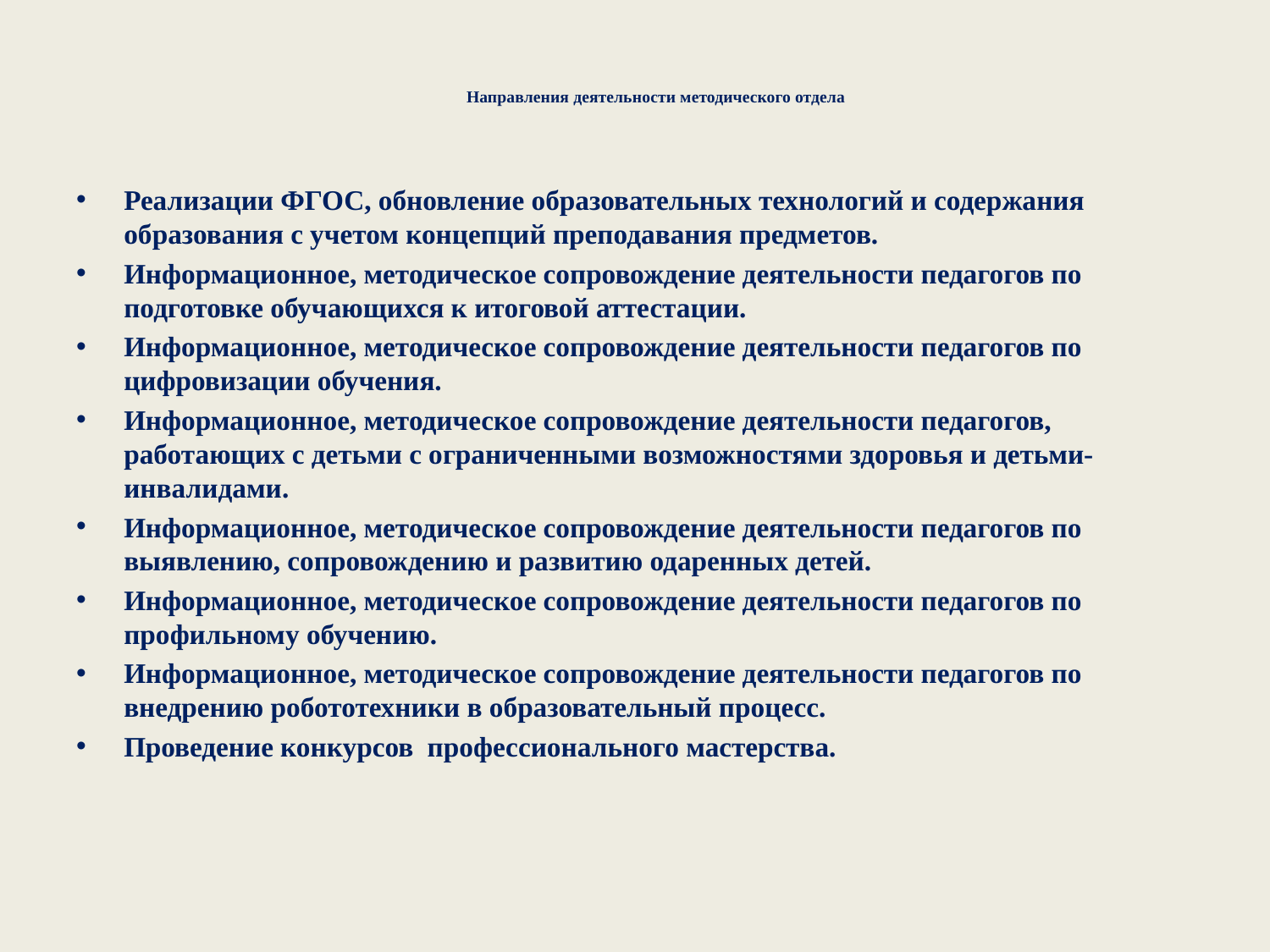

# Направления деятельности методического отдела
Реализации ФГОС, обновление образовательных технологий и содержания образования с учетом концепций преподавания предметов.
Информационное, методическое сопровождение деятельности педагогов по подготовке обучающихся к итоговой аттестации.
Информационное, методическое сопровождение деятельности педагогов по цифровизации обучения.
Информационное, методическое сопровождение деятельности педагогов, работающих с детьми с ограниченными возможностями здоровья и детьми-инвалидами.
Информационное, методическое сопровождение деятельности педагогов по выявлению, сопровождению и развитию одаренных детей.
Информационное, методическое сопровождение деятельности педагогов по профильному обучению.
Информационное, методическое сопровождение деятельности педагогов по внедрению робототехники в образовательный процесс.
Проведение конкурсов  профессионального мастерства.